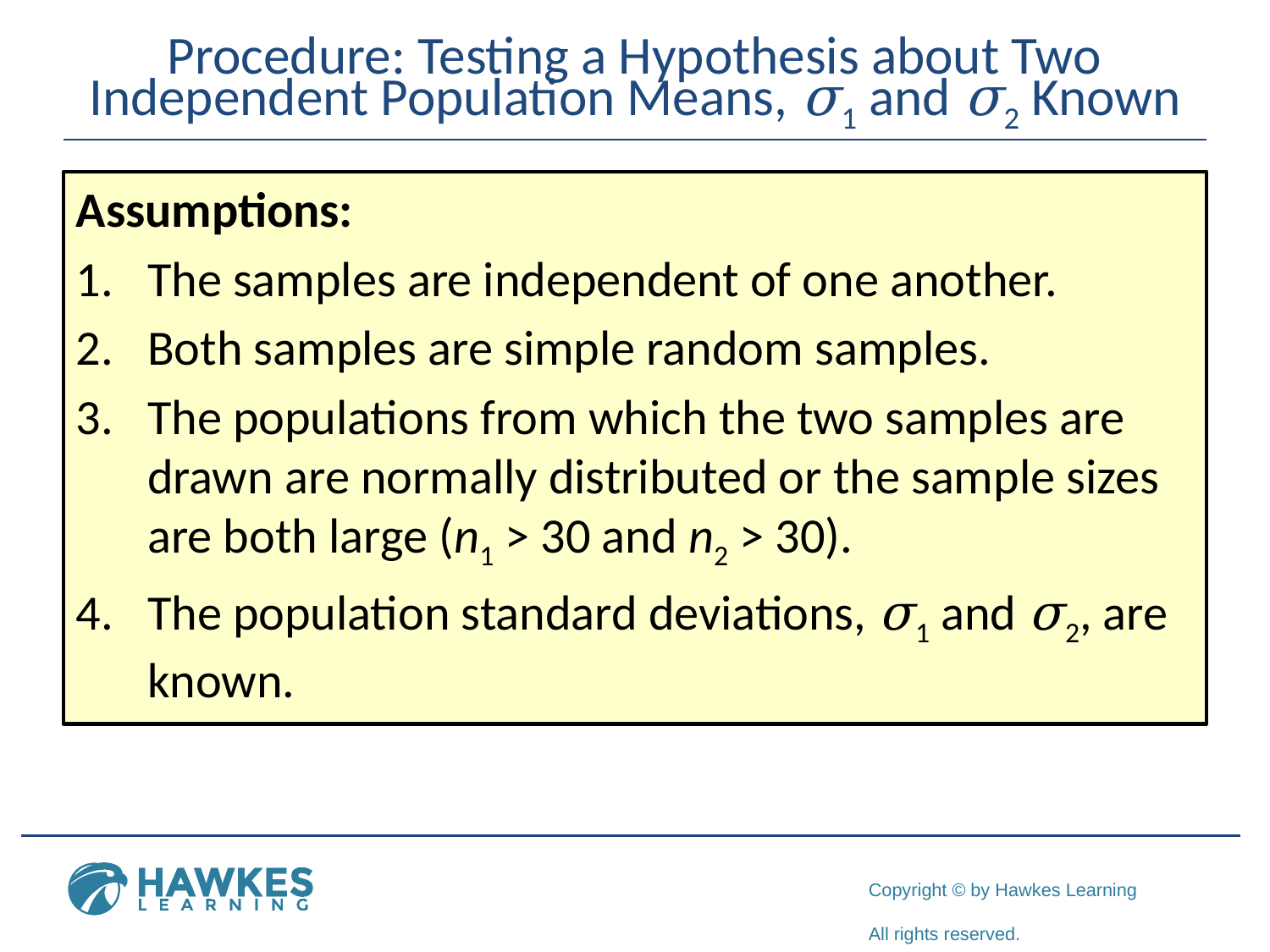

# Procedure: Testing a Hypothesis about Two Independent Population Means, σ1 and σ2 Known
Assumptions:
The samples are independent of one another.
Both samples are simple random samples.
The populations from which the two samples are drawn are normally distributed or the sample sizes are both large (n1 > 30 and n2 > 30).
The population standard deviations, σ1 and σ2, are known.